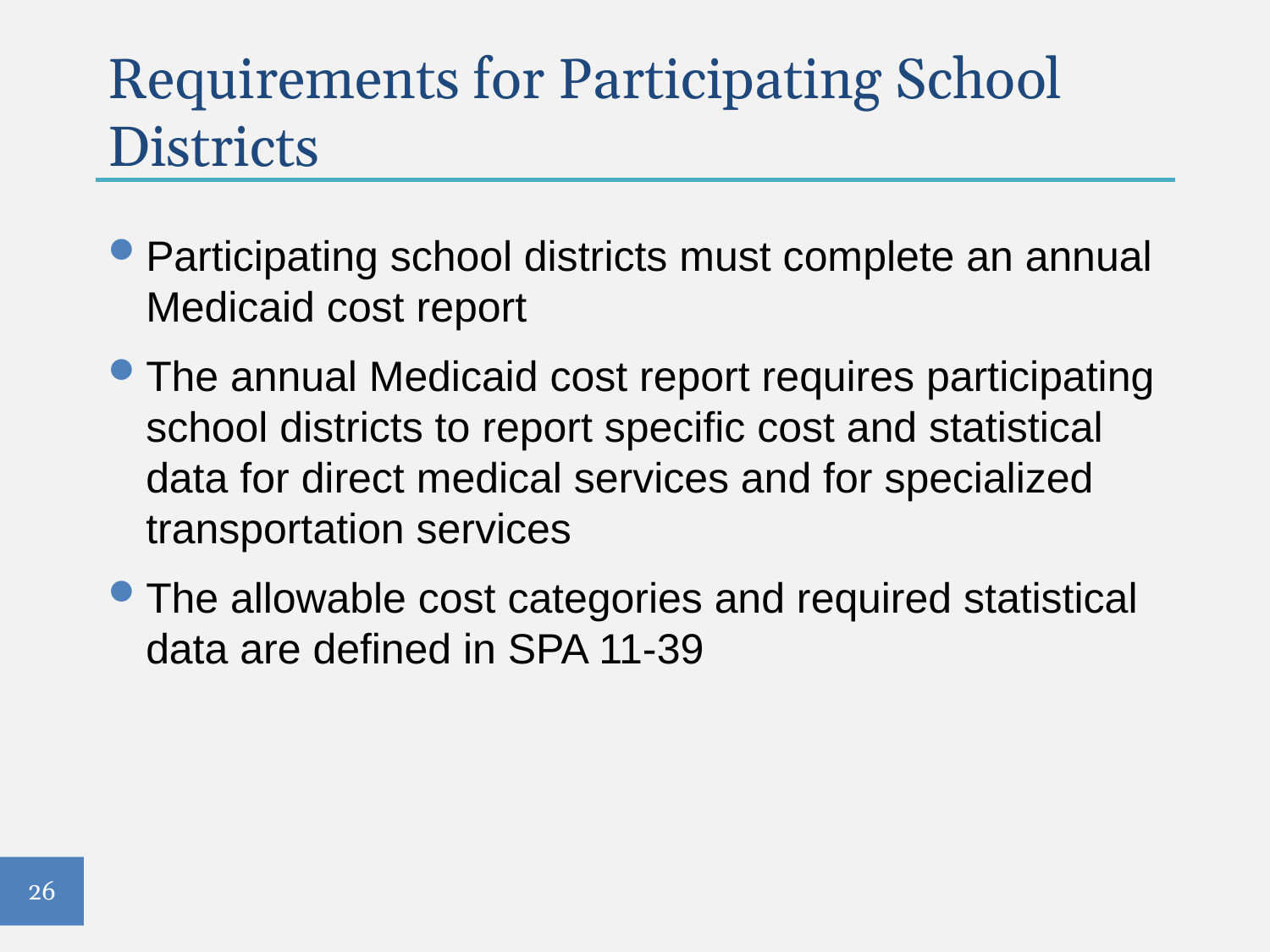

# Requirements for Participating School Districts
Participating school districts must complete an annual Medicaid cost report
The annual Medicaid cost report requires participating school districts to report specific cost and statistical data for direct medical services and for specialized transportation services
The allowable cost categories and required statistical data are defined in SPA 11-39
26